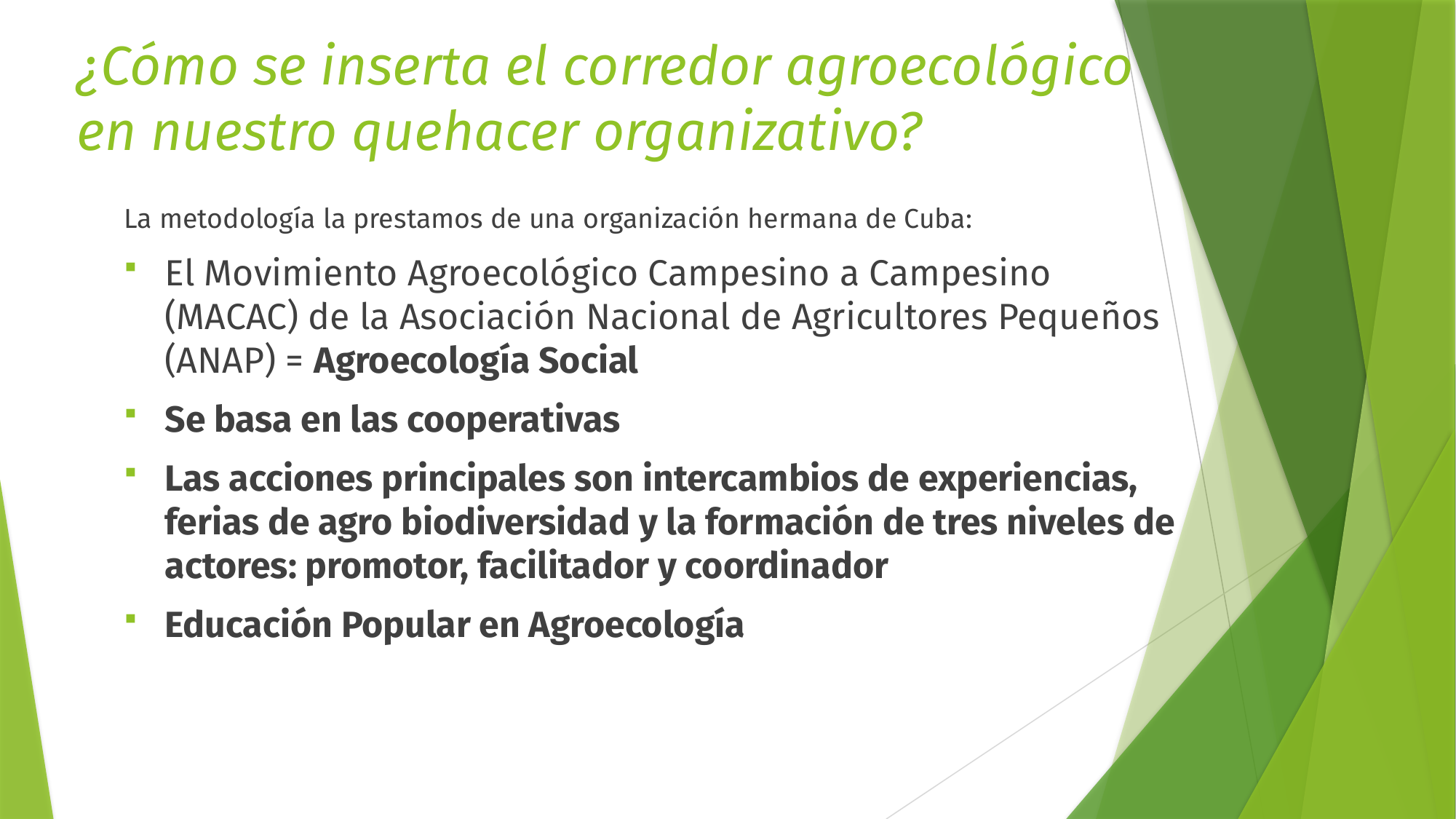

# ¿Cómo se inserta el corredor agroecológico en nuestro quehacer organizativo?
La metodología la prestamos de una organización hermana de Cuba:
El Movimiento Agroecológico Campesino a Campesino (MACAC) de la Asociación Nacional de Agricultores Pequeños (ANAP) = Agroecología Social
Se basa en las cooperativas
Las acciones principales son intercambios de experiencias, ferias de agro biodiversidad y la formación de tres niveles de actores: promotor, facilitador y coordinador
Educación Popular en Agroecología